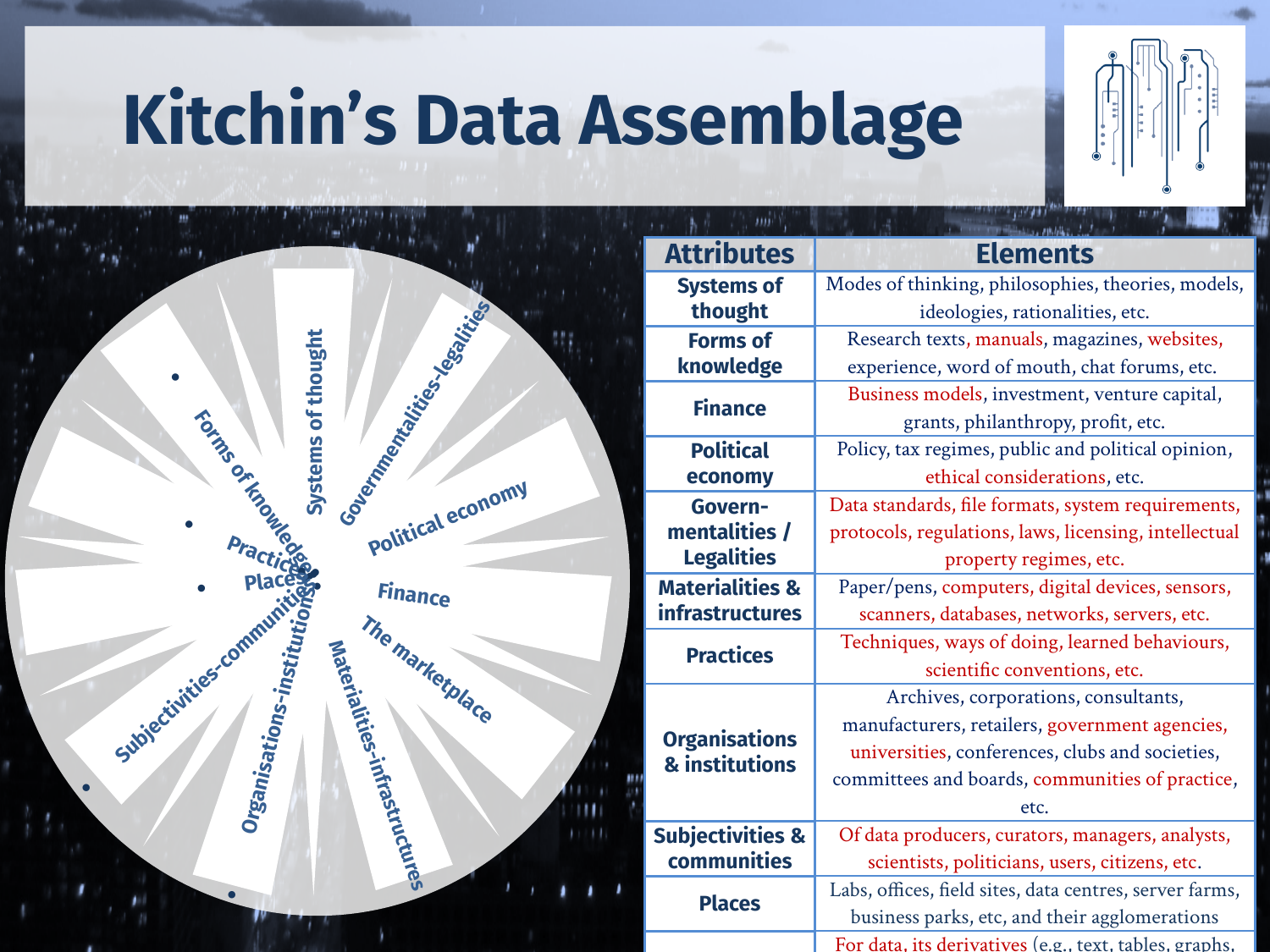

# Kitchin’s Data Assemblage
| Attributes | Elements |
| --- | --- |
| Systems of thought | Modes of thinking, philosophies, theories, models, ideologies, rationalities, etc. |
| Forms of knowledge | Research texts, manuals, magazines, websites, experience, word of mouth, chat forums, etc. |
| Finance | Business models, investment, venture capital, grants, philanthropy, profit, etc. |
| Political economy | Policy, tax regimes, public and political opinion, ethical considerations, etc. |
| Govern-mentalities / Legalities | Data standards, file formats, system requirements, protocols, regulations, laws, licensing, intellectual property regimes, etc. |
| Materialities & infrastructures | Paper/pens, computers, digital devices, sensors, scanners, databases, networks, servers, etc. |
| Practices | Techniques, ways of doing, learned behaviours, scientific conventions, etc. |
| Organisations & institutions | Archives, corporations, consultants, manufacturers, retailers, government agencies, universities, conferences, clubs and societies, committees and boards, communities of practice, etc. |
| Subjectivities & communities | Of data producers, curators, managers, analysts, scientists, politicians, users, citizens, etc. |
| Places | Labs, offices, field sites, data centres, server farms, business parks, etc, and their agglomerations |
| Marketplace | For data, its derivatives (e.g., text, tables, graphs, maps), analysts, analytic software, interpretations, etc. |

    Governmentalities-legalities
   Systems of thought
Forms of knowledge
   Political economy
Practices
Places
      Finance
       The marketplace
Subjectivities-communities
    Organisations-institutions
   Materialities-infrastructures